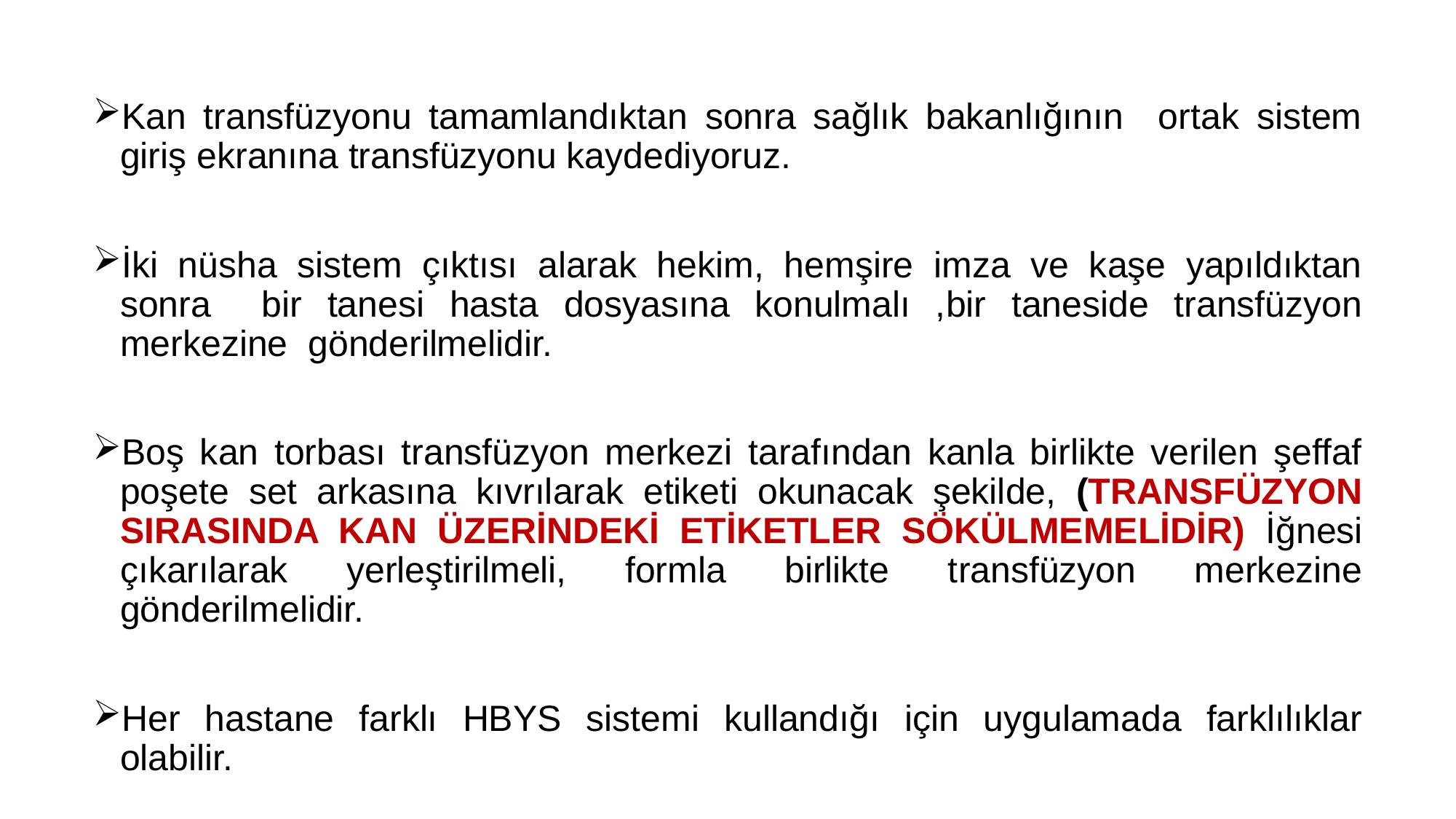

Kan transfüzyonu tamamlandıktan sonra sağlık bakanlığının  ortak sistem giriş ekranına transfüzyonu kaydediyoruz.

İki nüsha sistem çıktısı alarak hekim, hemşire imza ve kaşe yapıldıktan sonra  bir tanesi hasta dosyasına konulmalı ,bir taneside transfüzyon merkezine  gönderilmelidir.

Boş kan torbası transfüzyon merkezi tarafından kanla birlikte verilen şeffaf poşete set arkasına kıvrılarak etiketi okunacak şekilde, (TRANSFÜZYON SIRASINDA KAN ÜZERİNDEKİ ETİKETLER SÖKÜLMEMELİDİR) İğnesi çıkarılarak yerleştirilmeli, formla birlikte transfüzyon merkezine gönderilmelidir.

Her hastane farklı HBYS sistemi kullandığı için uygulamada farklılıklar olabilir.